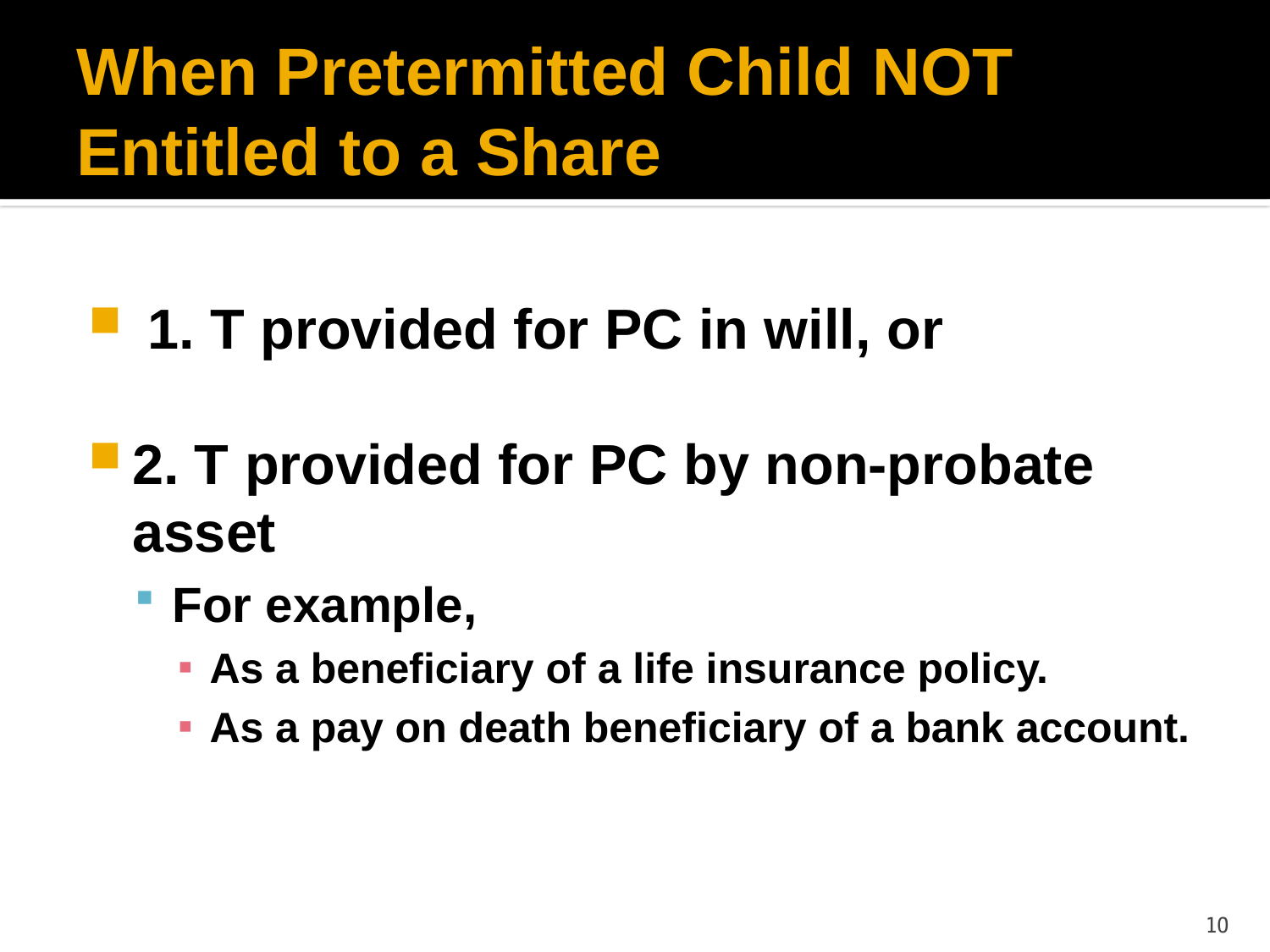

# When Pretermitted Child NOT Entitled to a Share
 1. T provided for PC in will, or
2. T provided for PC by non-probate asset
For example,
As a beneficiary of a life insurance policy.
As a pay on death beneficiary of a bank account.
10